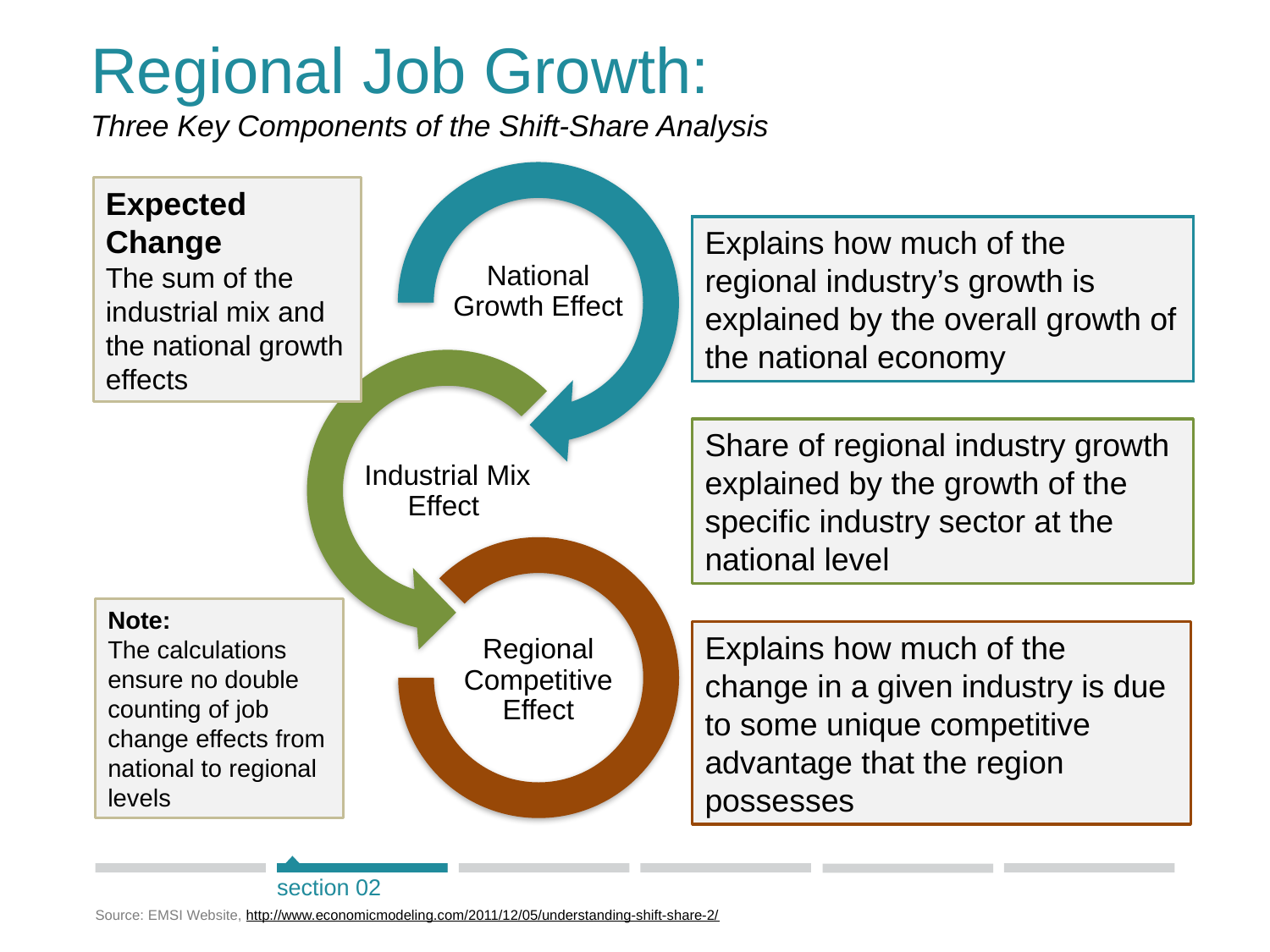

# Regional Job Growth: Three Key Components of the Shift-Share Analysis
National Growth Effect
Industrial Mix Effect
Regional Competitive Effect
Expected Change
The sum of the industrial mix and the national growth effects
Explains how much of the regional industry’s growth is explained by the overall growth of the national economy
Share of regional industry growth explained by the growth of the specific industry sector at the national level
Note:
The calculations ensure no double counting of job change effects from national to regional levels
Explains how much of the change in a given industry is due to some unique competitive advantage that the region possesses

section 02
Source: EMSI Website, http://www.economicmodeling.com/2011/12/05/understanding-shift-share-2/